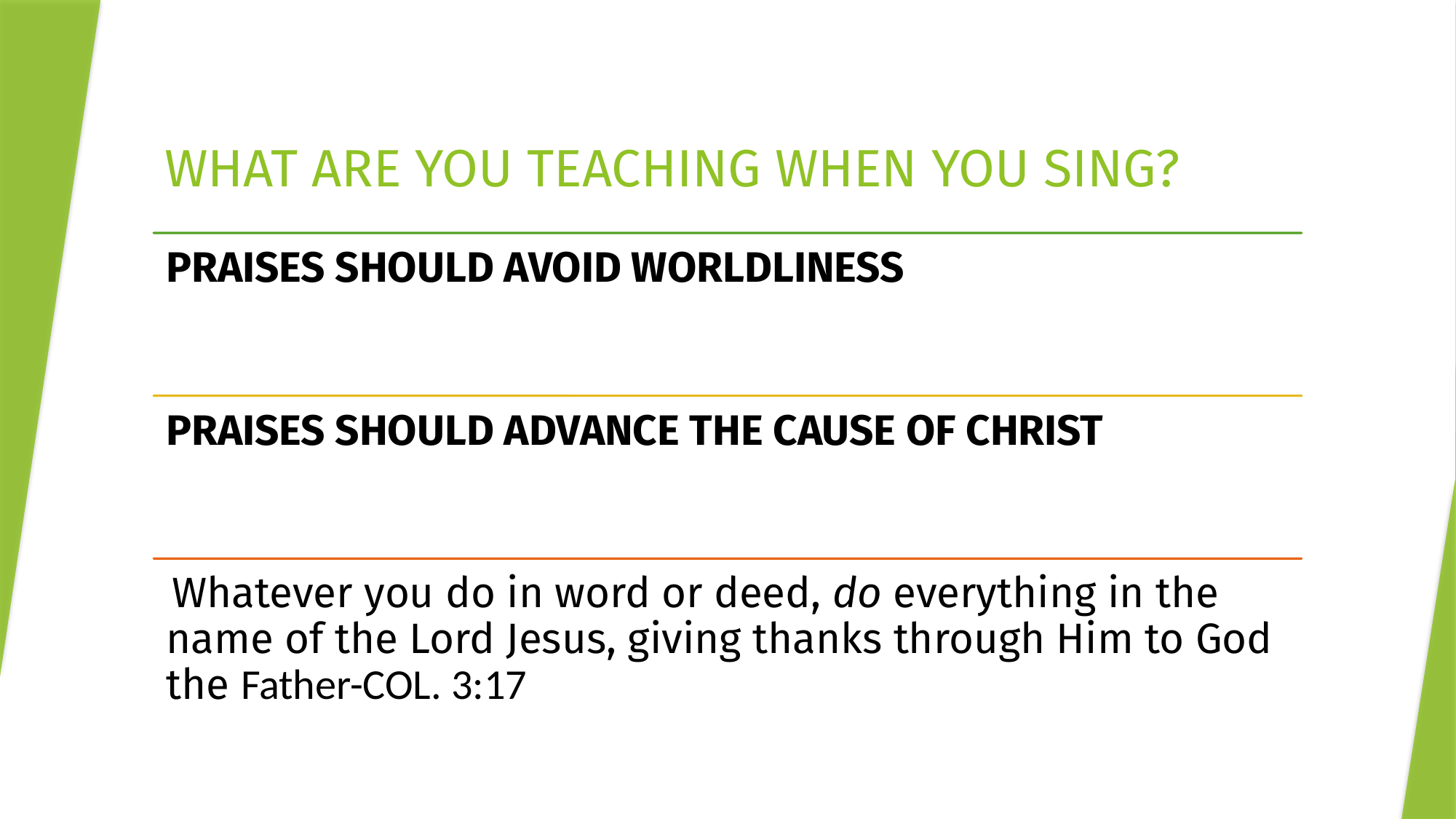

# WHAT ARE YOU TEACHING WHEN YOU SING?
PRAISES SHOULD AVOID WORLDLINESS
PRAISES SHOULD ADVANCE THE CAUSE OF CHRIST
 Whatever you do in word or deed, do everything in the name of the Lord Jesus, giving thanks through Him to God the Father-COL. 3:17